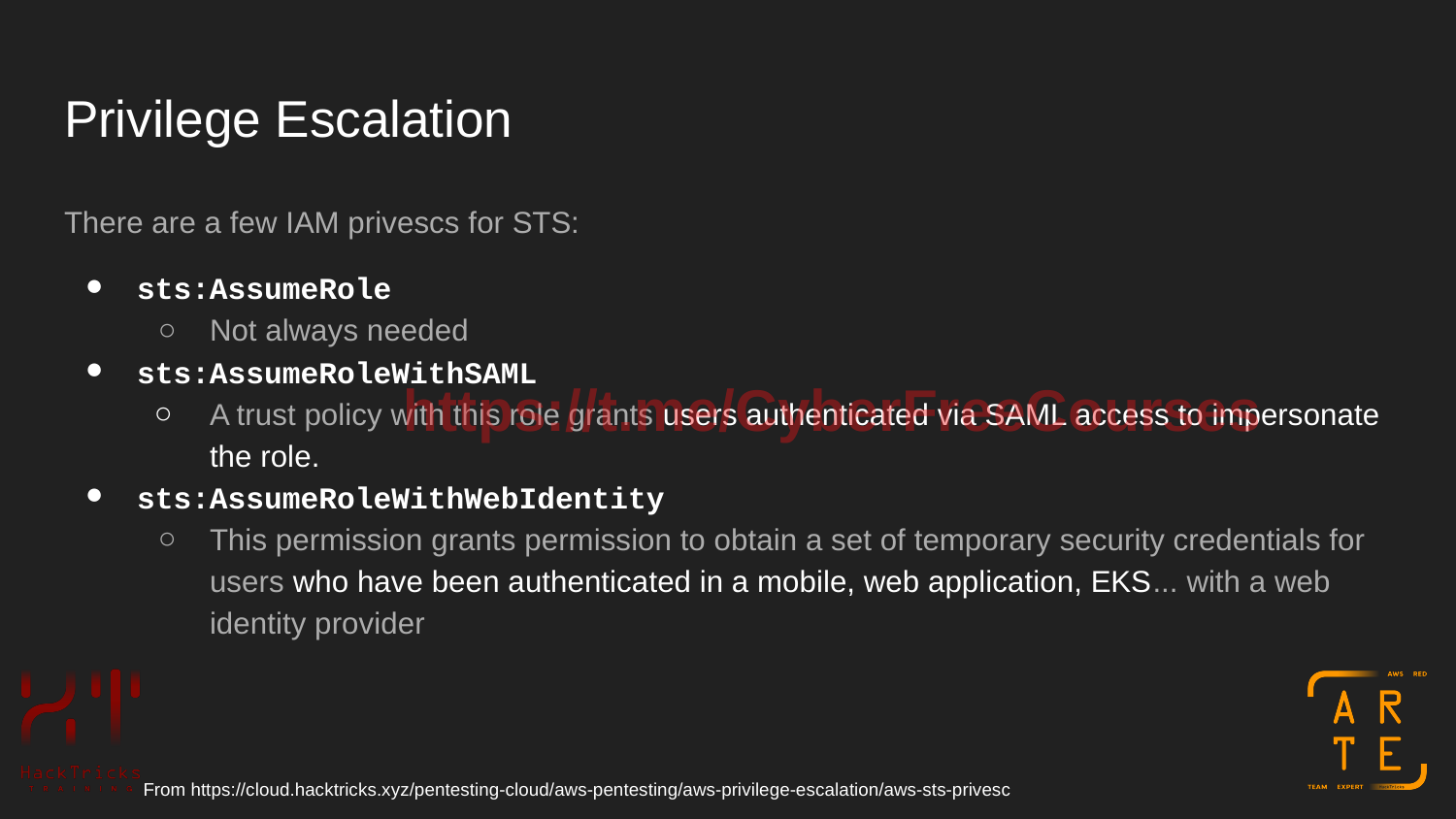

# Privilege Escalation
There are a few IAM privescs for STS:
sts:AssumeRole
Not always needed
sts:AssumeRoleWithSAML
A trust policy with this role grants users authenticated via SAML access to impersonate the role.
sts:AssumeRoleWithWebIdentity
This permission grants permission to obtain a set of temporary security credentials for users who have been authenticated in a mobile, web application, EKS... with a web identity provider
https://t.me/CyberFreeCourses
From https://cloud.hacktricks.xyz/pentesting-cloud/aws-pentesting/aws-privilege-escalation/aws-sts-privesc